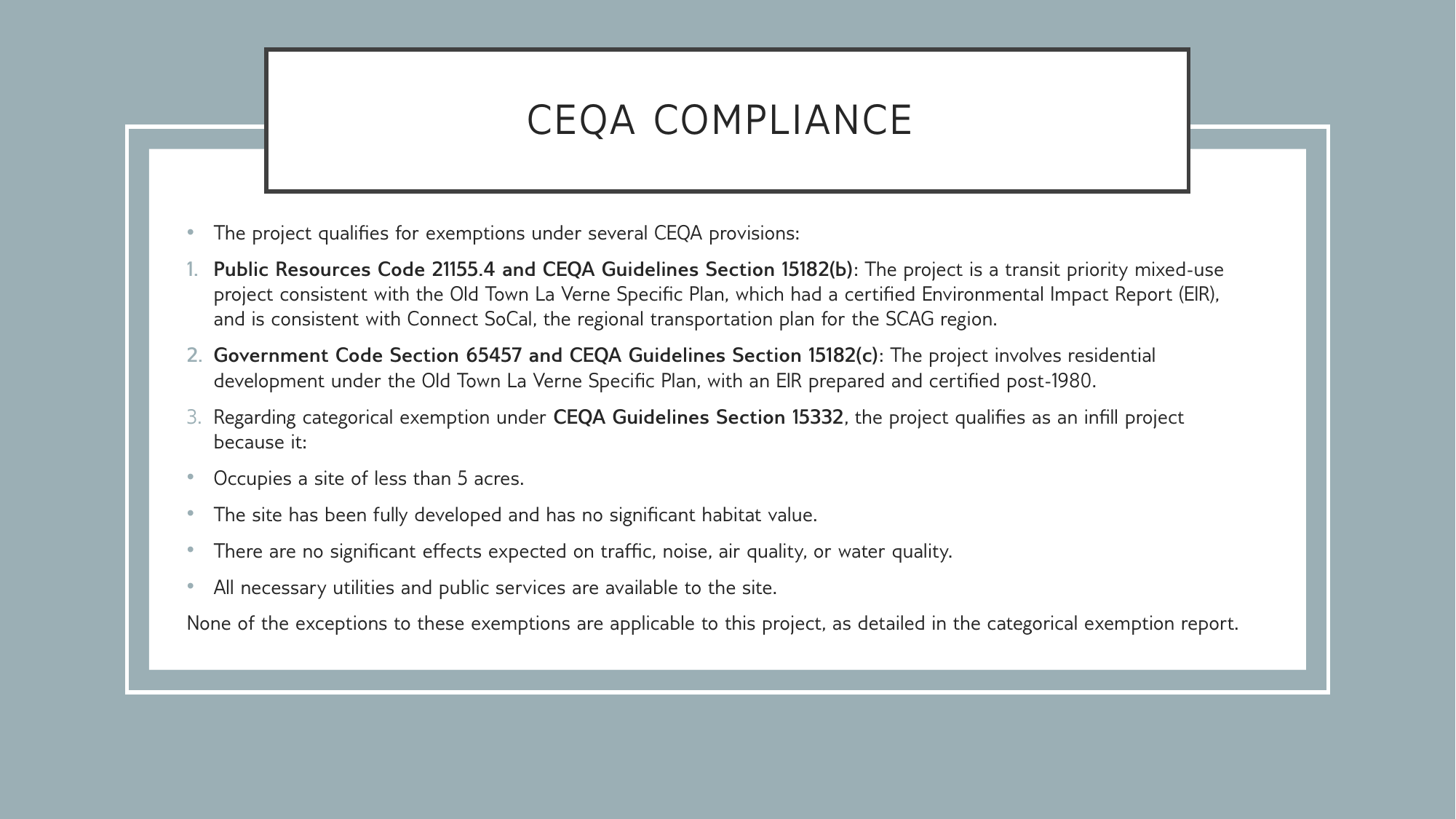

# Ceqa compliance

The project qualifies for exemptions under several CEQA provisions:
Public Resources Code 21155.4 and CEQA Guidelines Section 15182(b): The project is a transit priority mixed-use project consistent with the Old Town La Verne Specific Plan, which had a certified Environmental Impact Report (EIR), and is consistent with Connect SoCal, the regional transportation plan for the SCAG region.
Government Code Section 65457 and CEQA Guidelines Section 15182(c): The project involves residential development under the Old Town La Verne Specific Plan, with an EIR prepared and certified post-1980.
Regarding categorical exemption under CEQA Guidelines Section 15332, the project qualifies as an infill project because it:
Occupies a site of less than 5 acres.
The site has been fully developed and has no significant habitat value.
There are no significant effects expected on traffic, noise, air quality, or water quality.
All necessary utilities and public services are available to the site.
None of the exceptions to these exemptions are applicable to this project, as detailed in the categorical exemption report.